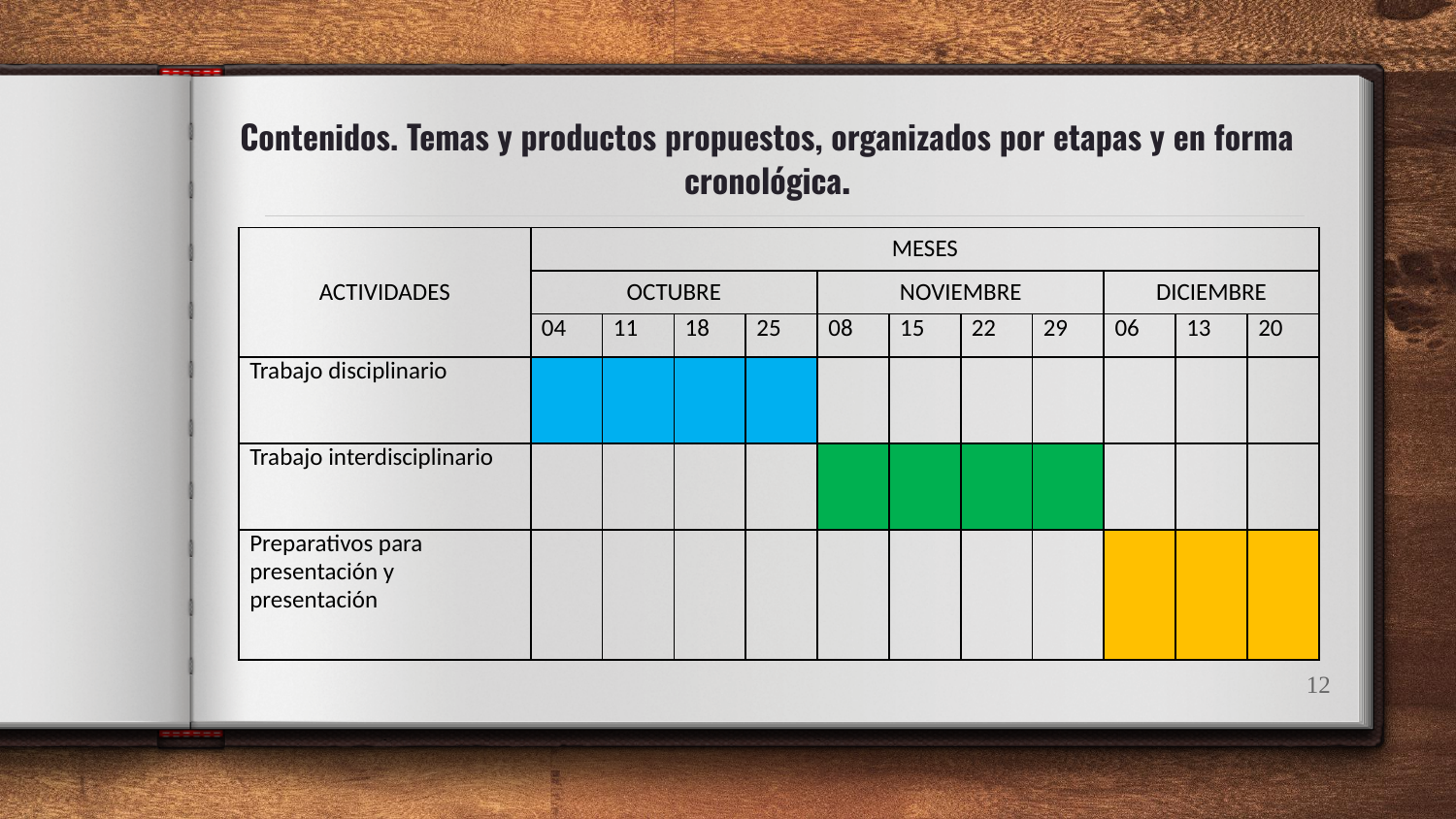

# Contenidos. Temas y productos propuestos, organizados por etapas y en forma cronológica.
| ACTIVIDADES | MESES |  |  |  |  |  |  |  |  |  |  |
| --- | --- | --- | --- | --- | --- | --- | --- | --- | --- | --- | --- |
|  | OCTUBRE |  |  |  | NOVIEMBRE |  |  |  | DICIEMBRE |  |  |
|  | 04 | 11 | 18 | 25 | 08 | 15 | 22 | 29 | 06 | 13 | 20 |
| Trabajo disciplinario |  |  |  |  |  |  |  |  |  |  |  |
| Trabajo interdisciplinario |  |  |  |  |  |  |  |  |  |  |  |
| Preparativos para presentación y presentación |  |  |  |  |  |  |  |  |  |  |  |
12